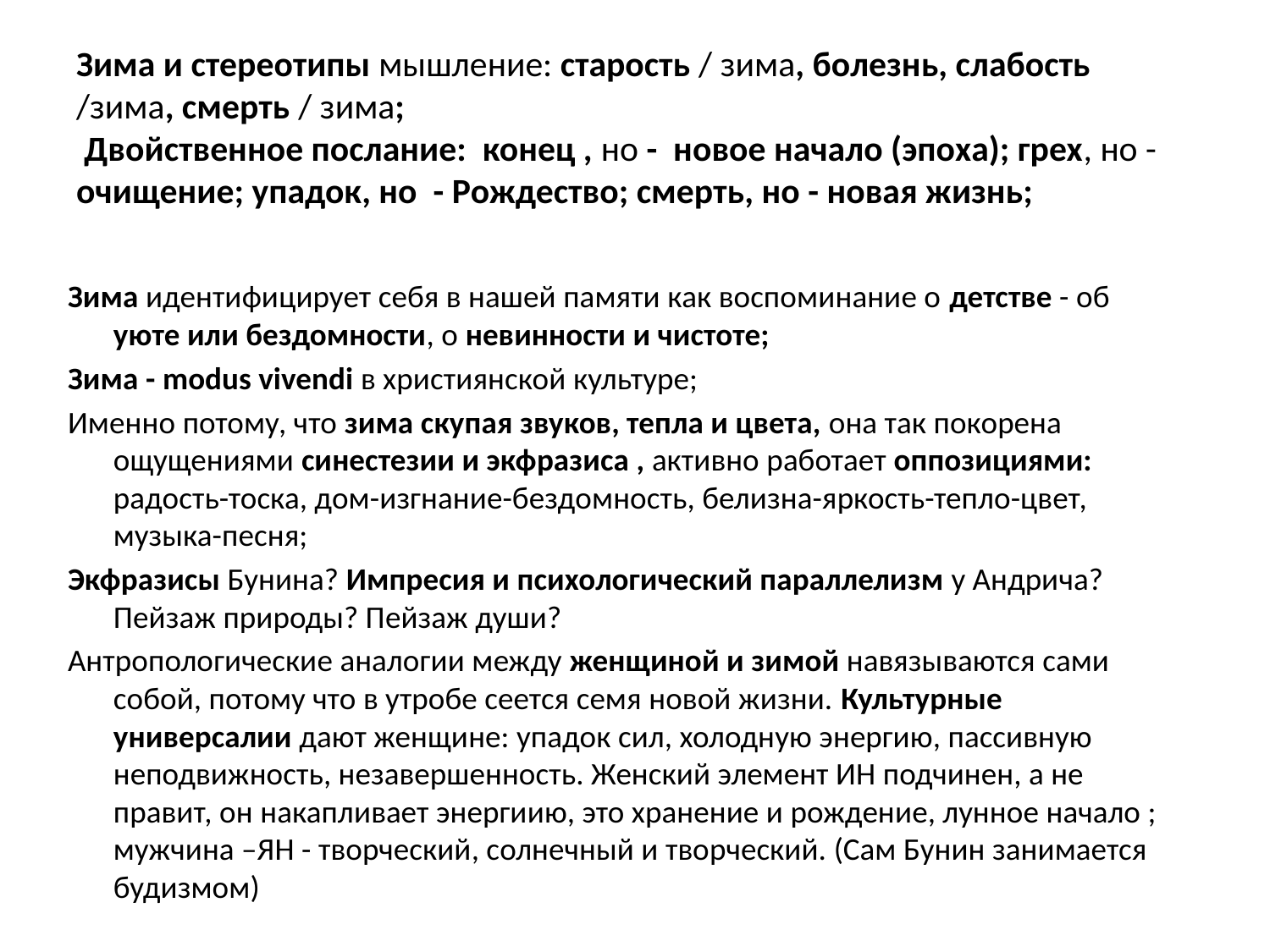

# Зима и стереотипы мышление: старость / зима, болезнь, слабость /зима, смерть / зима; Двойственное послание:  конец , но -  новое начало (эпоха); грех, но - очищение; упадок, но  - Рождество; смерть, но - новая жизнь;

Зима идентифицирует себя в нашей памяти как воспоминание о детстве - об уюте или бездомности, о невинности и чистоте;
Зима - modus vivendi в християнской культуре;
Именно потому, что зима скупая звуков, тепла и цвета, она так покорена ощущениями синестезии и экфразиса , активно работает оппозициями: радость-тоска, дом-изгнание-бездомность, белизна-яркость-тепло-цвет, музыка-песня;
Экфразисы Бунина? Импресия и психологический параллелизм у Андрича? Пейзаж природы? Пейзаж души?
Антропологические аналогии между женщиной и зимой навязываются сами собой, потому что в утробе сеется семя новой жизни. Культурные универсалии дают женщине: упадок сил, холодную энергию, пассивную неподвижность, незавершенность. Женский элемент ИН подчинен, а не правит, он накапливает энергиию, это хранение и рождение, лунное начало ; мужчина –ЯН - творческий, солнечный и творческий. (Сам Бунин занимается будизмом)